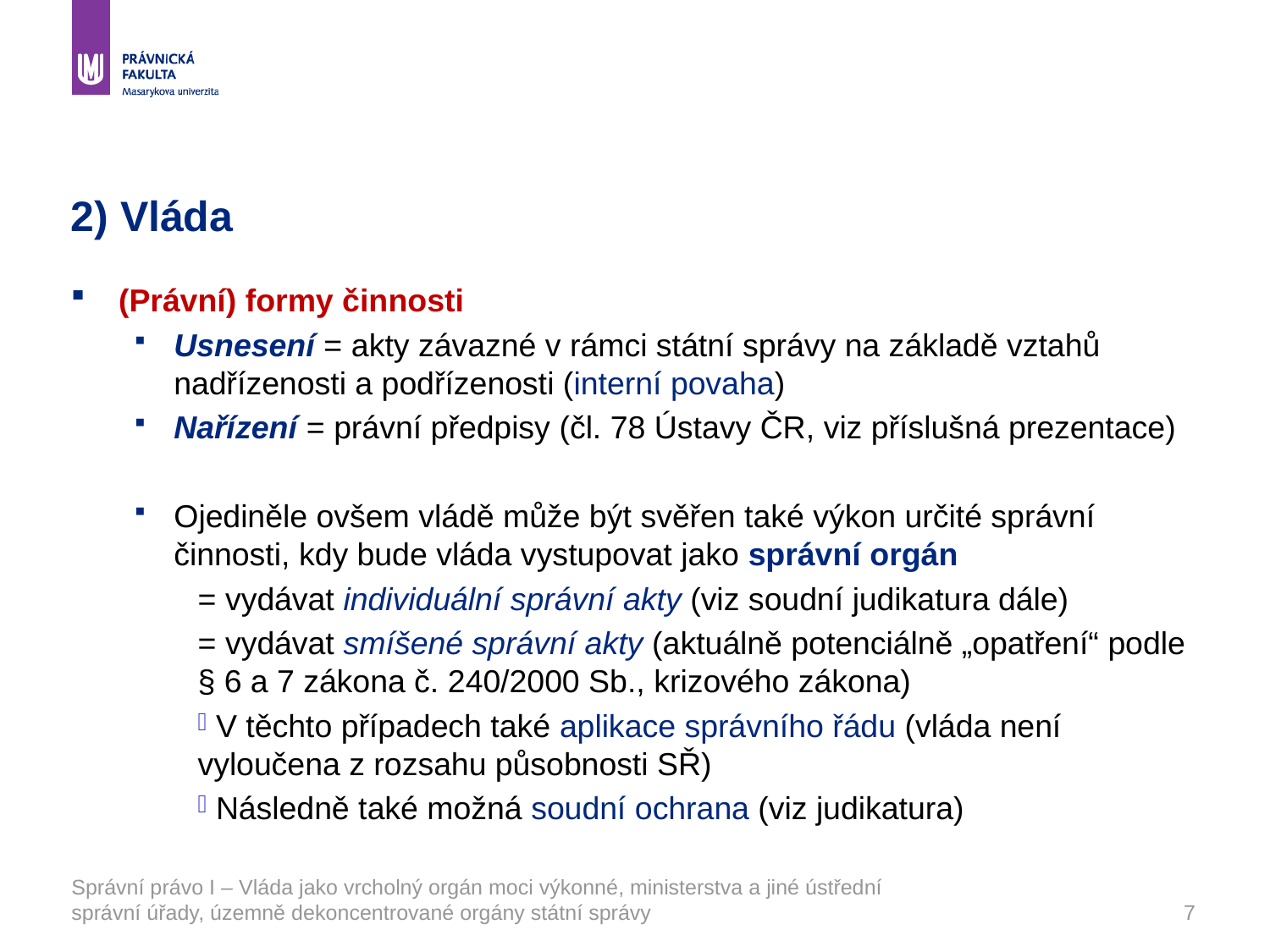

# 2) Vláda
(Právní) formy činnosti
Usnesení = akty závazné v rámci státní správy na základě vztahů nadřízenosti a podřízenosti (interní povaha)
Nařízení = právní předpisy (čl. 78 Ústavy ČR, viz příslušná prezentace)

Ojediněle ovšem vládě může být svěřen také výkon určité správní činnosti, kdy bude vláda vystupovat jako správní orgán
= vydávat individuální správní akty (viz soudní judikatura dále)
= vydávat smíšené správní akty (aktuálně potenciálně „opatření“ podle § 6 a 7 zákona č. 240/2000 Sb., krizového zákona)
 V těchto případech také aplikace správního řádu (vláda není vyloučena z rozsahu působnosti SŘ)
 Následně také možná soudní ochrana (viz judikatura)
Správní právo I – Vláda jako vrcholný orgán moci výkonné, ministerstva a jiné ústřední správní úřady, územně dekoncentrované orgány státní správy
7